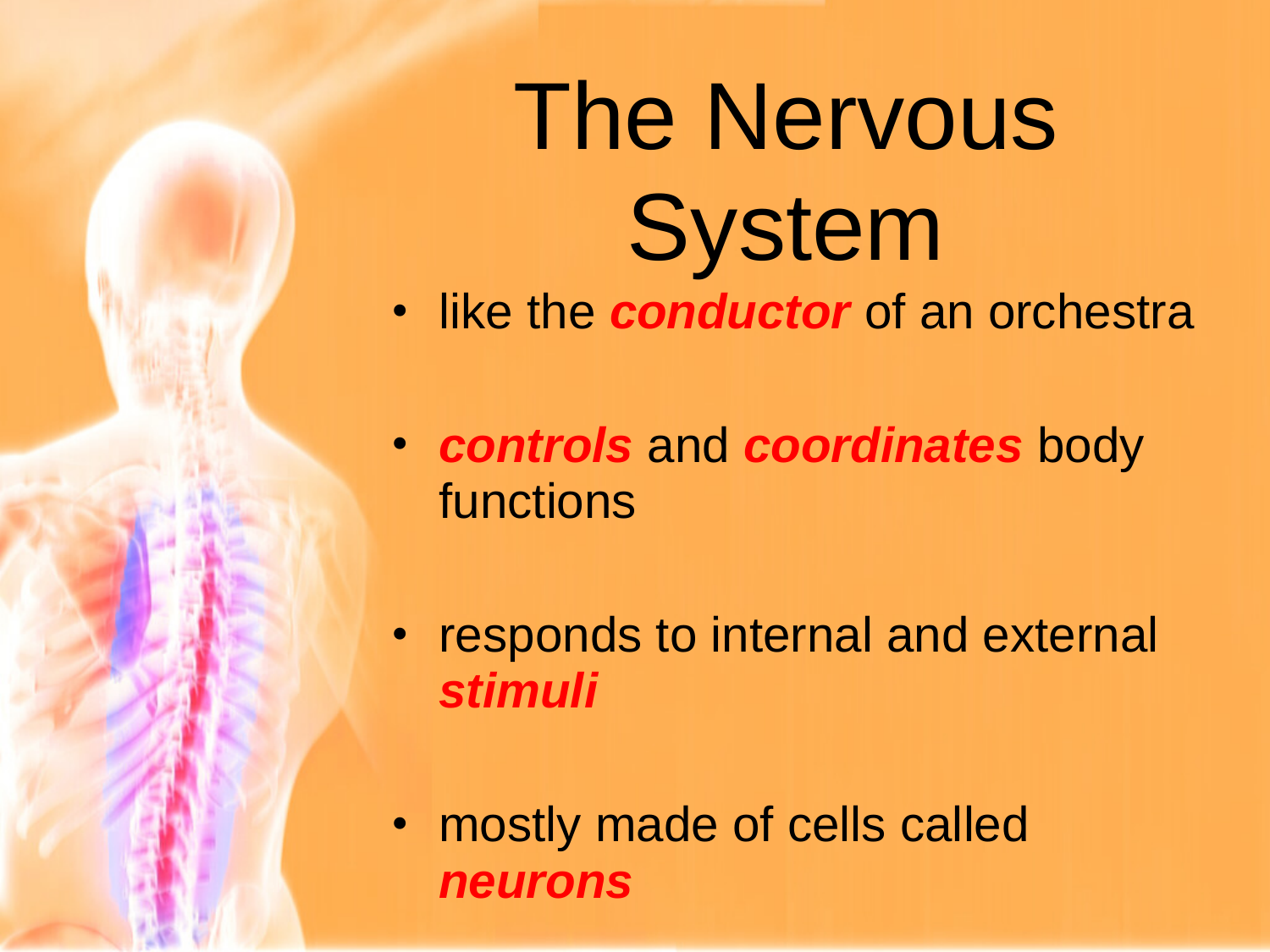

The Nervous System
like the conductor of an orchestra

controls and coordinates body functions

responds to internal and external stimuli

mostly made of cells called neurons